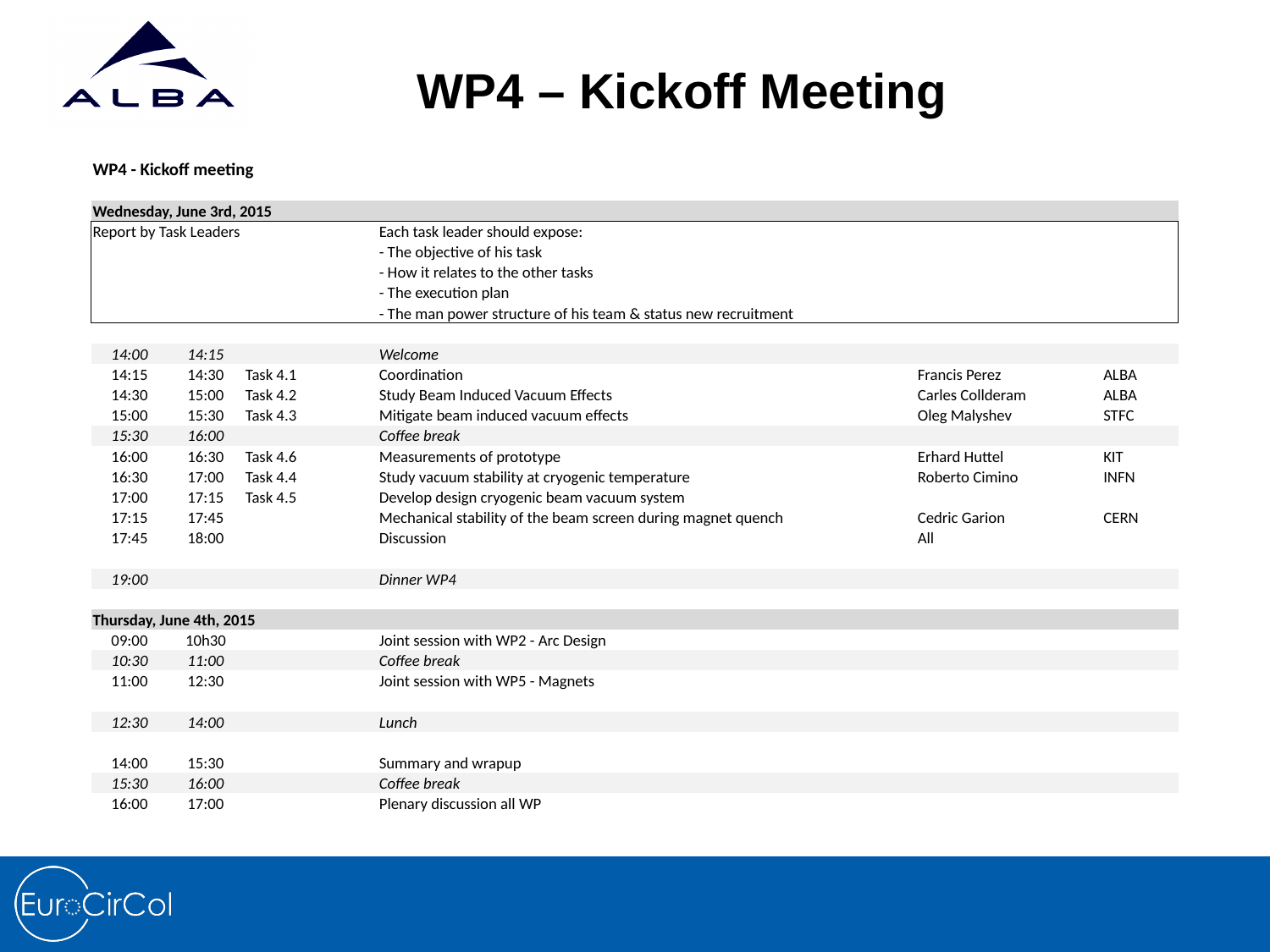

WP4 – Kickoff Meeting
| WP4 - Kickoff meeting |  |  |  |  |  |
| --- | --- | --- | --- | --- | --- |
|  |  |  |  |  |  |
| Wednesday, June 3rd, 2015 |  |  |  |  |  |
| Report by Task Leaders |  |  | Each task leader should expose: |  |  |
|  |  |  | - The objective of his task |  |  |
|  |  |  | - How it relates to the other tasks |  |  |
|  |  |  | - The execution plan |  |  |
|  |  |  | - The man power structure of his team & status new recruitment |  |  |
|  |  |  |  |  |  |
| 14:00 | 14:15 |  | Welcome |  |  |
| 14:15 | 14:30 | Task 4.1 | Coordination | Francis Perez | ALBA |
| 14:30 | 15:00 | Task 4.2 | Study Beam Induced Vacuum Effects | Carles Collderam | ALBA |
| 15:00 | 15:30 | Task 4.3 | Mitigate beam induced vacuum effects | Oleg Malyshev | STFC |
| 15:30 | 16:00 |  | Coffee break |  |  |
| 16:00 | 16:30 | Task 4.6 | Measurements of prototype | Erhard Huttel | KIT |
| 16:30 | 17:00 | Task 4.4 | Study vacuum stability at cryogenic temperature | Roberto Cimino | INFN |
| 17:00 | 17:15 | Task 4.5 | Develop design cryogenic beam vacuum system |  |  |
| 17:15 | 17:45 |  | Mechanical stability of the beam screen during magnet quench | Cedric Garion | CERN |
| 17:45 | 18:00 |  | Discussion | All |  |
|  |  |  |  |  |  |
| 19:00 |  |  | Dinner WP4 |  |  |
|  |  |  |  |  |  |
| Thursday, June 4th, 2015 |  |  |  |  |  |
| 09:00 | 10h30 |  | Joint session with WP2 - Arc Design |  |  |
| 10:30 | 11:00 |  | Coffee break |  |  |
| 11:00 | 12:30 |  | Joint session with WP5 - Magnets |  |  |
|  |  |  |  |  |  |
| 12:30 | 14:00 |  | Lunch |  |  |
|  |  |  |  |  |  |
| 14:00 | 15:30 |  | Summary and wrapup |  |  |
| 15:30 | 16:00 |  | Coffee break |  |  |
| 16:00 | 17:00 |  | Plenary discussion all WP |  |  |